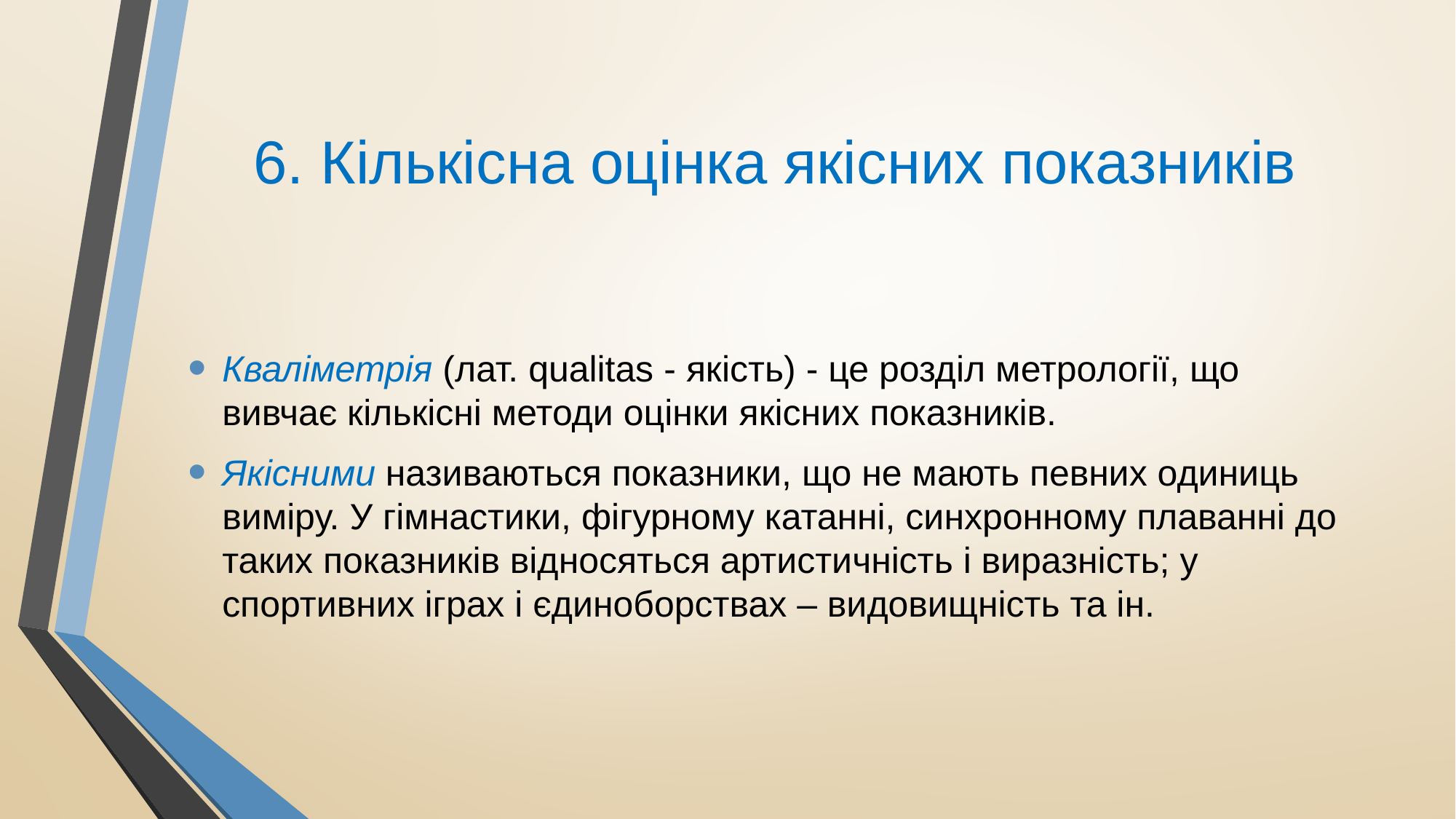

# 6. Кількісна оцінка якісних показників
Кваліметрія (лат. qualitas - якість) - це розділ метрології, що вивчає кількісні методи оцінки якісних показників.
Якісними називаються показники, що не мають певних одиниць виміру. У гімнастики, фігурному катанні, синхронному плаванні до таких показників відносяться артистичність і виразність; у спортивних іграх і єдиноборствах – видовищність та ін.